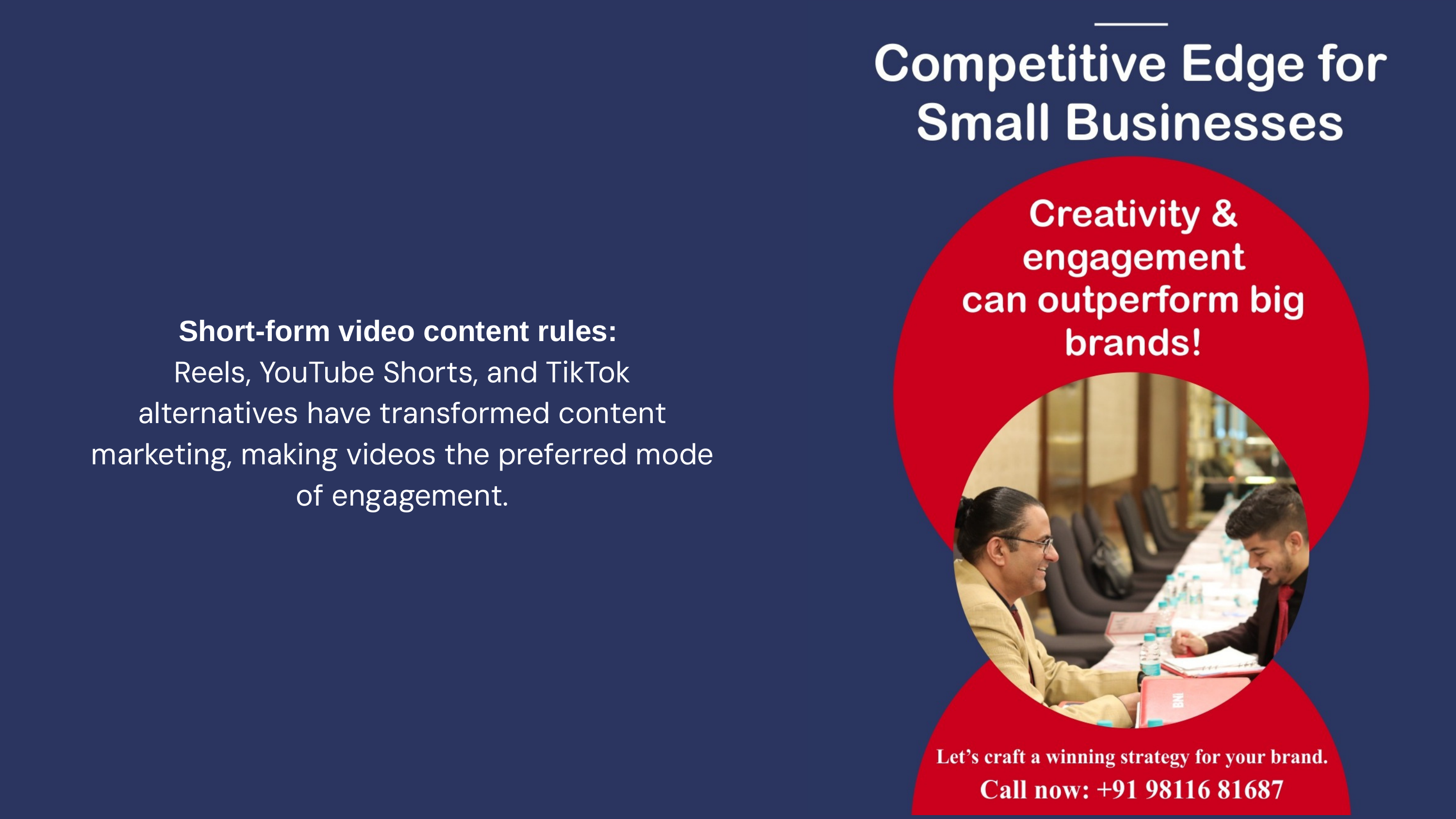

Short-form video content rules:
Reels, YouTube Shorts, and TikTok alternatives have transformed content marketing, making videos the preferred mode of engagement.